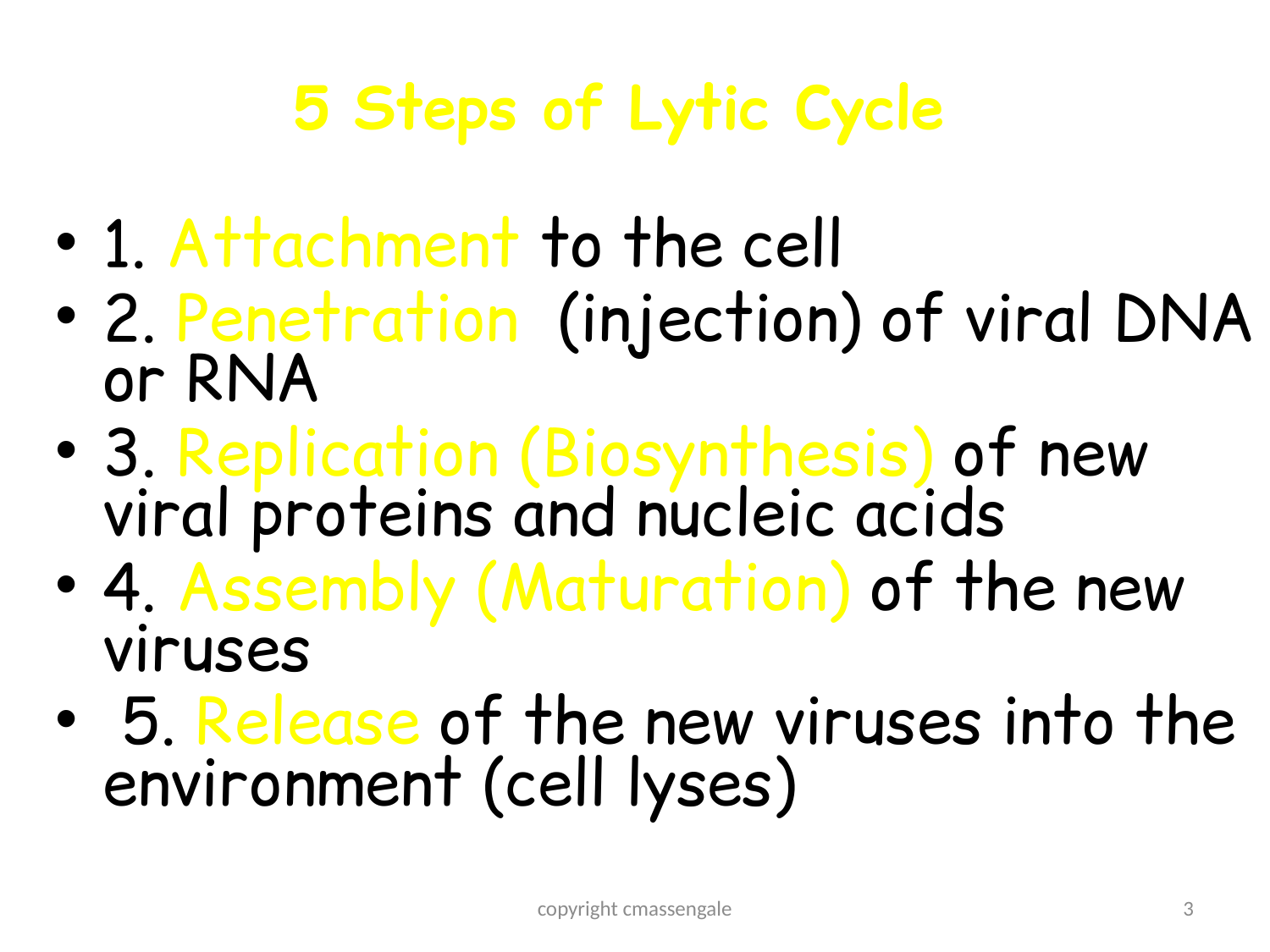

# 5 Steps of Lytic Cycle
1. Attachment to the cell
2. Penetration  (injection) of viral DNA or RNA
3. Replication (Biosynthesis) of new viral proteins and nucleic acids
4. Assembly (Maturation) of the new viruses
 5. Release of the new viruses into the environment (cell lyses)
copyright cmassengale
3